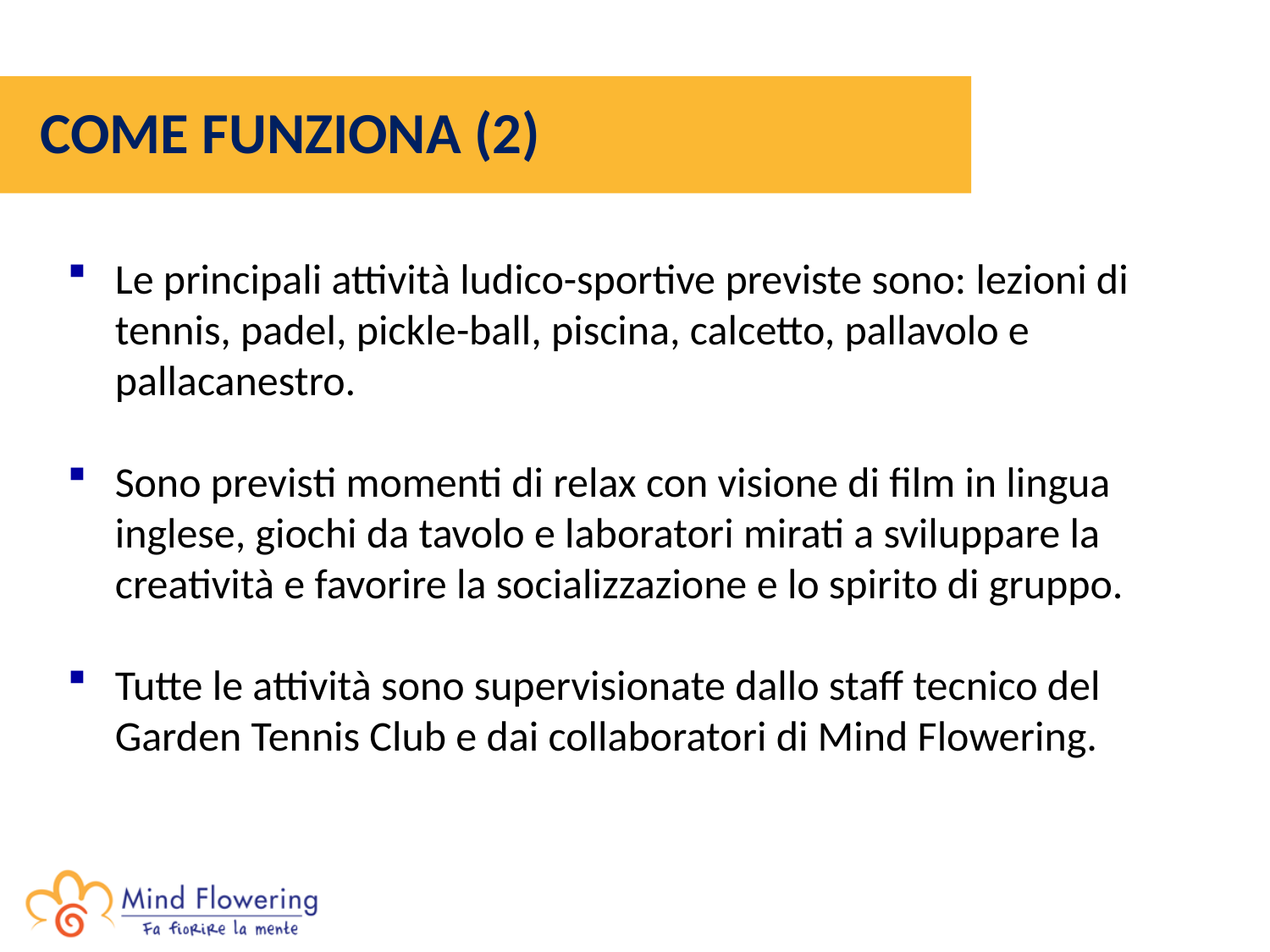

# COME FUNZIONA (2)
Le principali attività ludico-sportive previste sono: lezioni di tennis, padel, pickle-ball, piscina, calcetto, pallavolo e pallacanestro.

Sono previsti momenti di relax con visione di film in lingua inglese, giochi da tavolo e laboratori mirati a sviluppare la creatività e favorire la socializzazione e lo spirito di gruppo.

Tutte le attività sono supervisionate dallo staff tecnico del Garden Tennis Club e dai collaboratori di Mind Flowering.